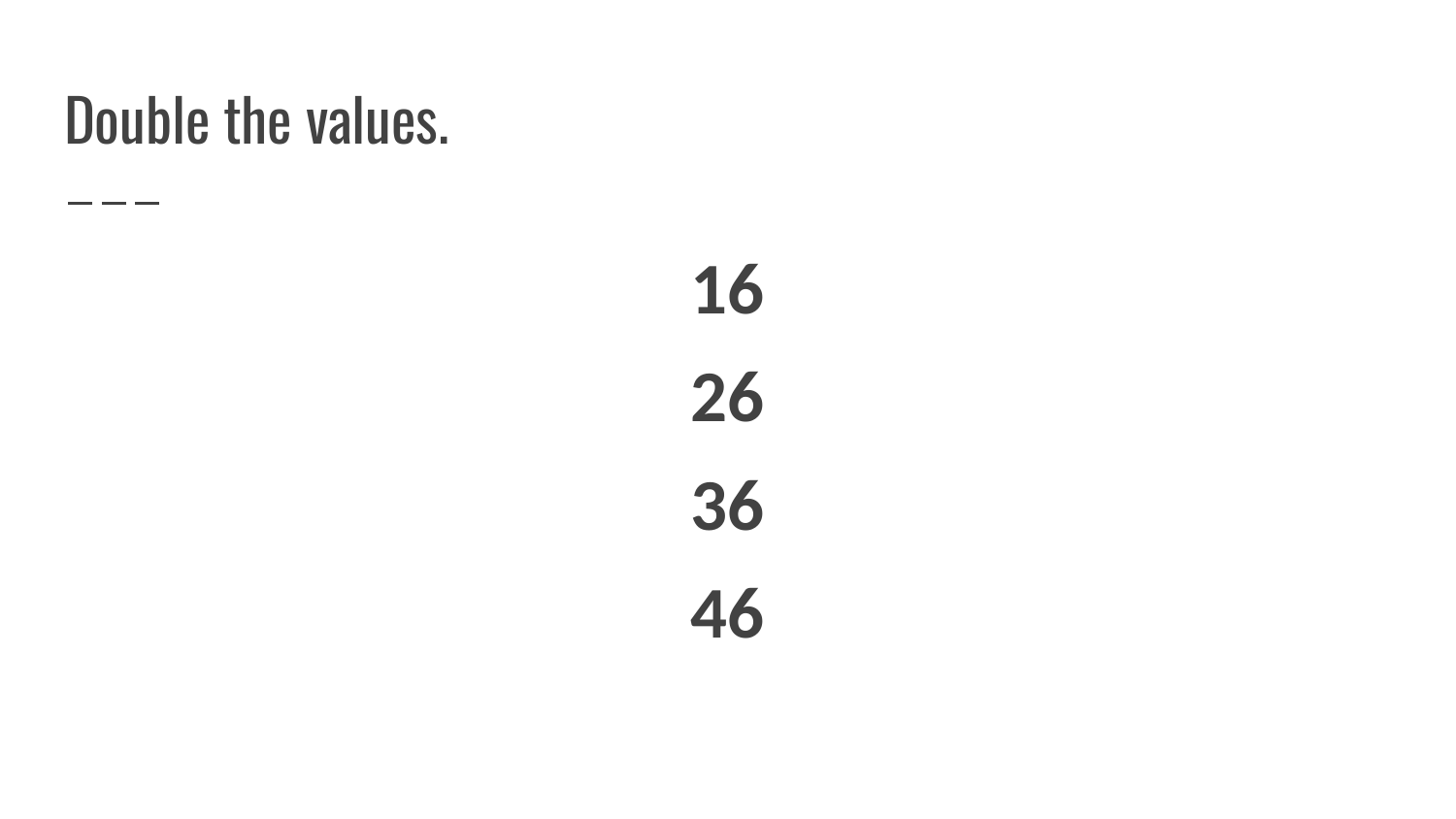

# Double the values.
16
26
36
46